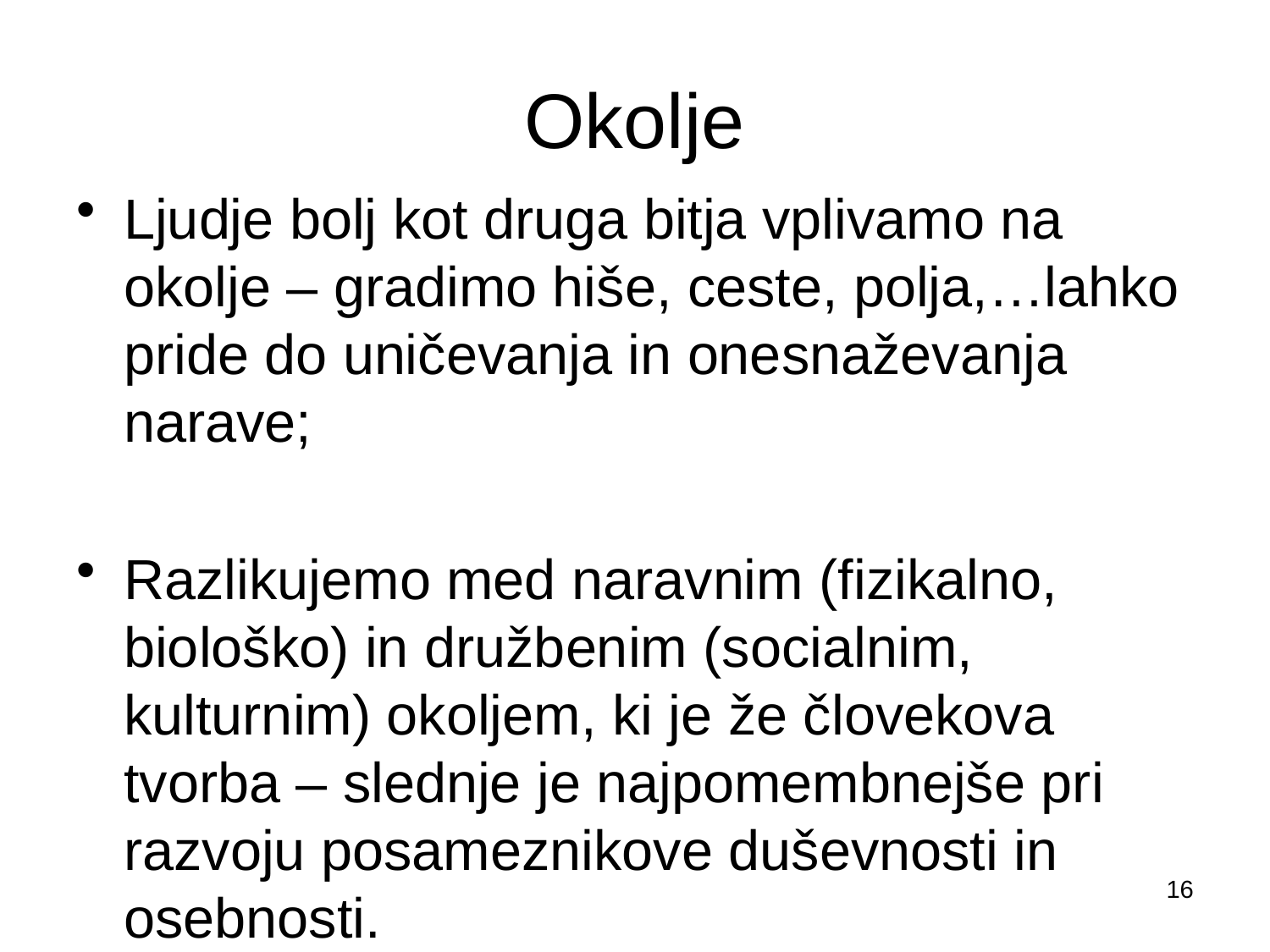

# Okolje
Ljudje bolj kot druga bitja vplivamo na okolje – gradimo hiše, ceste, polja,…lahko pride do uničevanja in onesnaževanja narave;

Razlikujemo med naravnim (fizikalno, biološko) in družbenim (socialnim, kulturnim) okoljem, ki je že človekova tvorba – slednje je najpomembnejše pri razvoju posameznikove duševnosti in osebnosti.
16